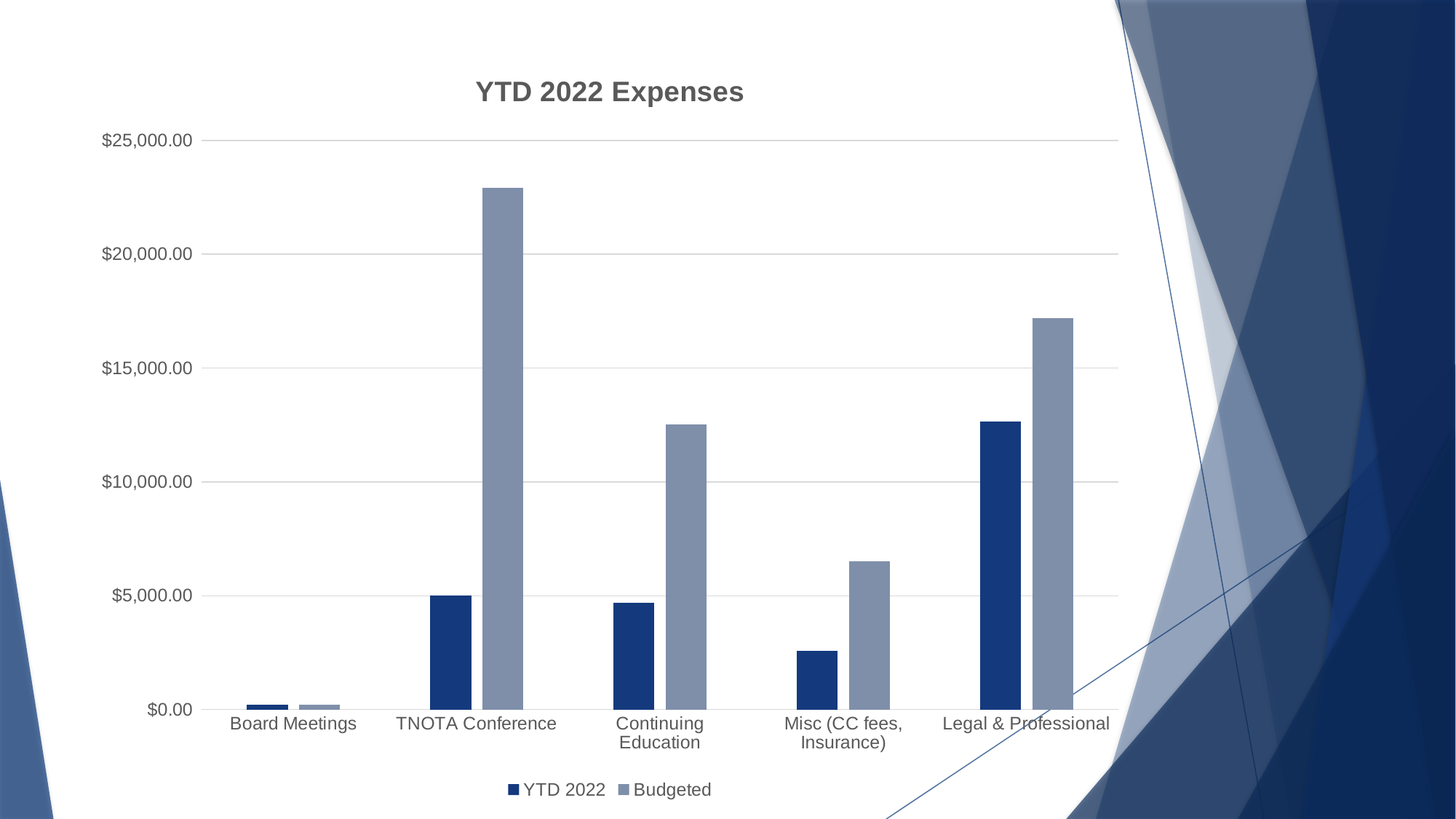

### Chart: YTD 2022 Expenses

| Category | YTD 2022 | Budgeted |
|---|---|---|
| Board Meetings | 209.76 | 200.0 |
| TNOTA Conference | 5025.35 | 22925.0 |
| Continuing Education | 4687.5 | 12530.0 |
| Misc (CC fees, Insurance) | 2589.53 | 6500.0 |
| Legal & Professional | 12650.8 | 17200.0 |